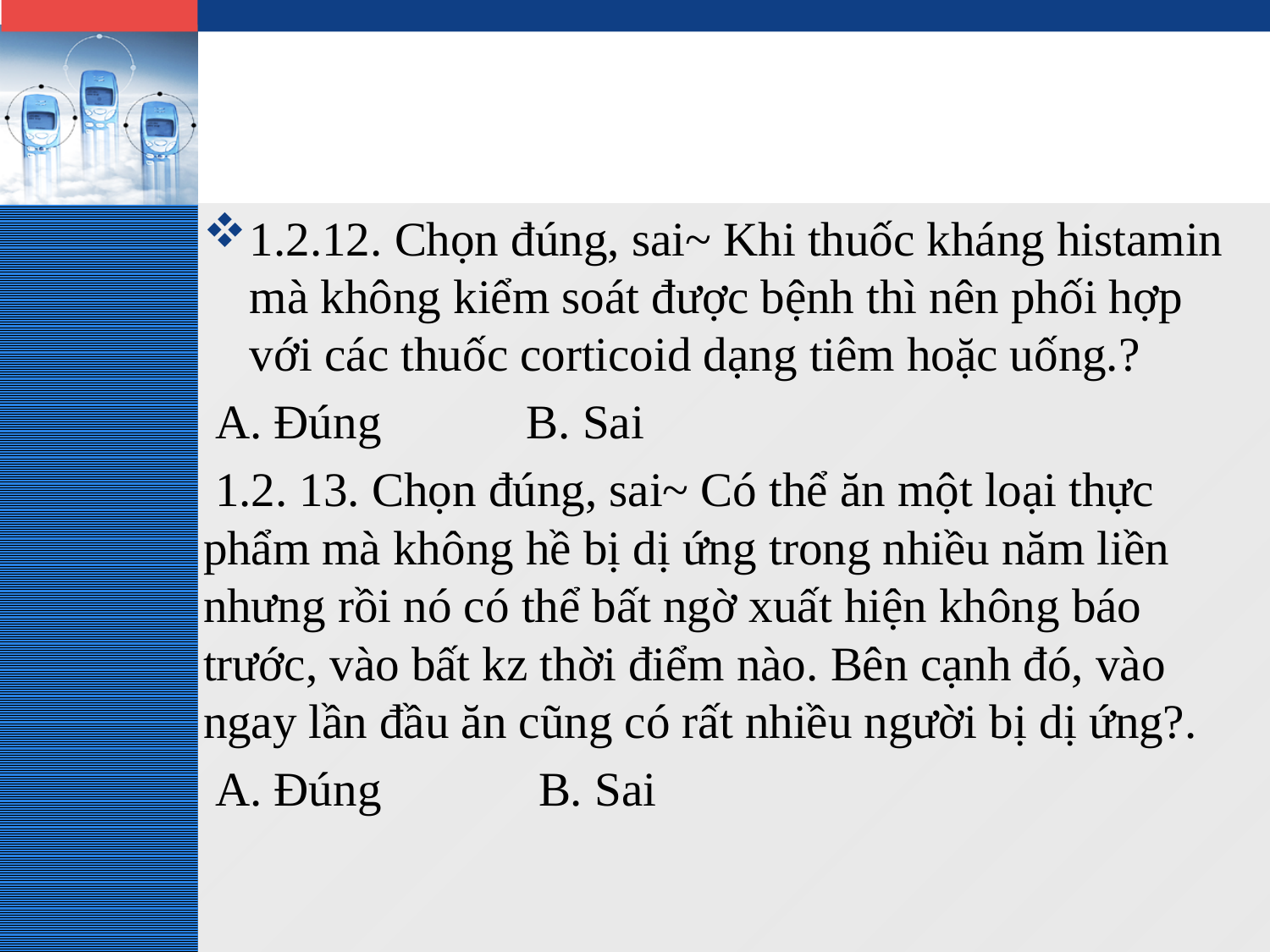

1.2.12. Chọn đúng, sai~ Khi thuốc kháng histamin mà không kiểm soát được bệnh thì nên phối hợp với các thuốc corticoid dạng tiêm hoặc uống.?
 A. Đúng            B. Sai
 1.2. 13. Chọn đúng, sai~ Có thể ăn một loại thực phẩm mà không hề bị dị ứng trong nhiều năm liền nhưng rồi nó có thể bất ngờ xuất hiện không báo trước, vào bất kz thời điểm nào. Bên cạnh đó, vào ngay lần đầu ăn cũng có rất nhiều người bị dị ứng?.
 A. Đúng             B. Sai